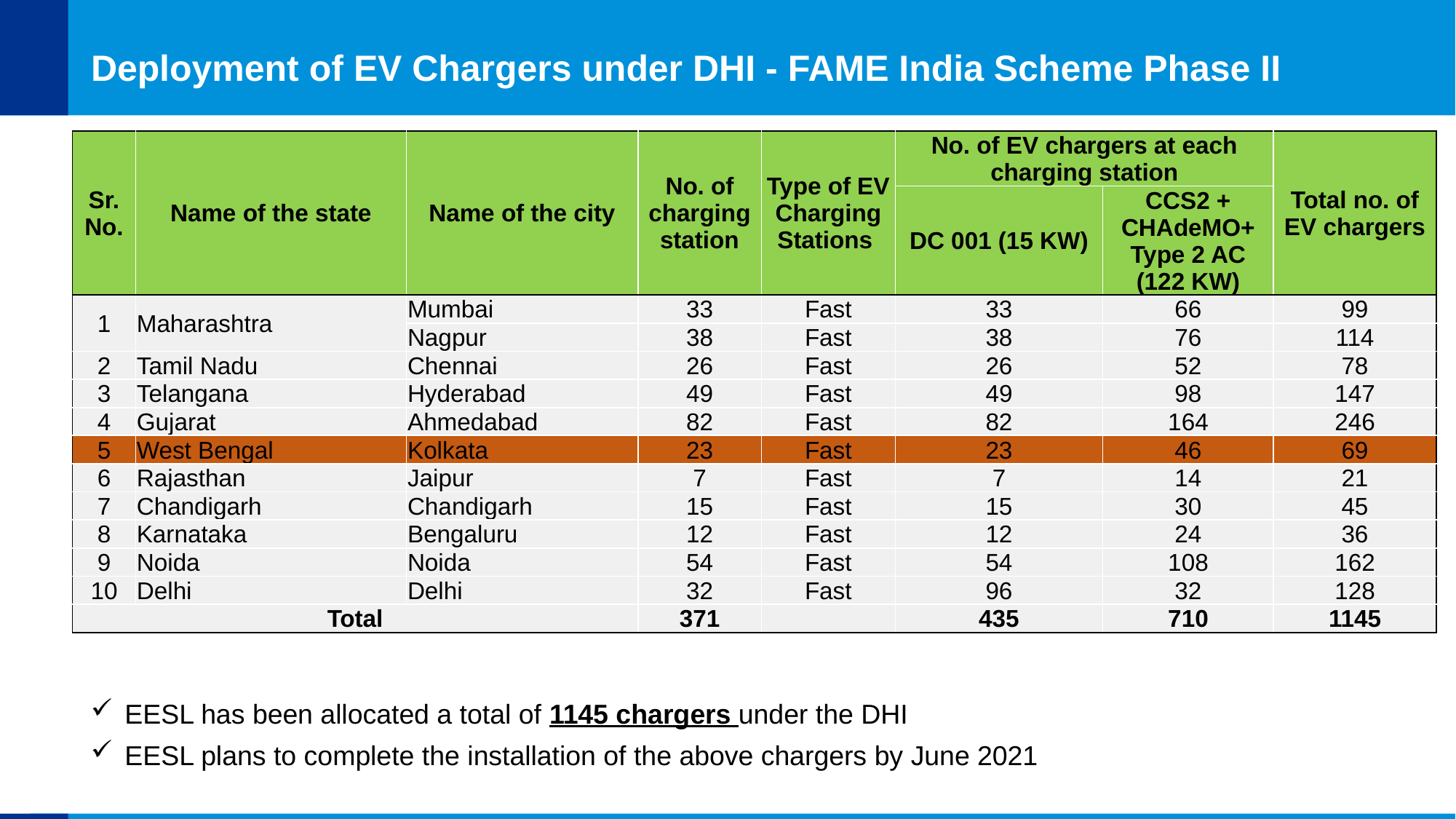

# Deployment of EV Chargers under DHI - FAME India Scheme Phase II
| Sr. No. | Name of the state | Name of the city | No. of charging station | Type of EV Charging Stations | No. of EV chargers at each charging station |  | Total no. of EV chargers |
| --- | --- | --- | --- | --- | --- | --- | --- |
|  |  |  |  |  | DC 001 (15 KW) | CCS2 + CHAdeMO+ Type 2 AC (122 KW) |  |
| 1 | Maharashtra | Mumbai | 33 | Fast | 33 | 66 | 99 |
|  |  | Nagpur | 38 | Fast | 38 | 76 | 114 |
| 2 | Tamil Nadu | Chennai | 26 | Fast | 26 | 52 | 78 |
| 3 | Telangana | Hyderabad | 49 | Fast | 49 | 98 | 147 |
| 4 | Gujarat | Ahmedabad | 82 | Fast | 82 | 164 | 246 |
| 5 | West Bengal | Kolkata | 23 | Fast | 23 | 46 | 69 |
| 6 | Rajasthan | Jaipur | 7 | Fast | 7 | 14 | 21 |
| 7 | Chandigarh | Chandigarh | 15 | Fast | 15 | 30 | 45 |
| 8 | Karnataka | Bengaluru | 12 | Fast | 12 | 24 | 36 |
| 9 | Noida | Noida | 54 | Fast | 54 | 108 | 162 |
| 10 | Delhi | Delhi | 32 | Fast | 96 | 32 | 128 |
| Total |  |  | 371 |  | 435 | 710 | 1145 |
EESL has been allocated a total of 1145 chargers under the DHI
EESL plans to complete the installation of the above chargers by June 2021